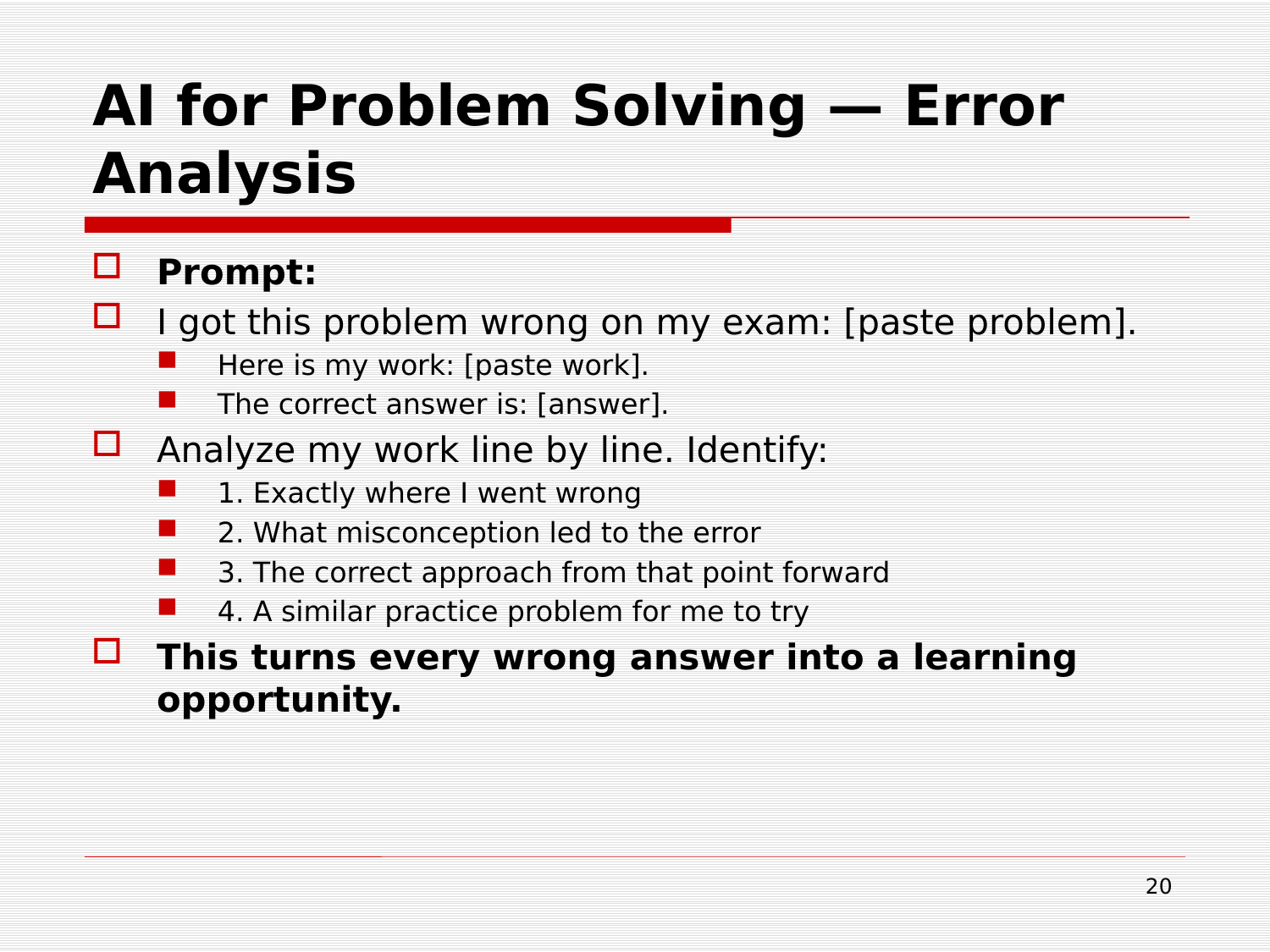

# AI for Problem Solving — Error Analysis
Prompt:
I got this problem wrong on my exam: [paste problem].
Here is my work: [paste work].
The correct answer is: [answer].
Analyze my work line by line. Identify:
1. Exactly where I went wrong
2. What misconception led to the error
3. The correct approach from that point forward
4. A similar practice problem for me to try
This turns every wrong answer into a learning opportunity.
20